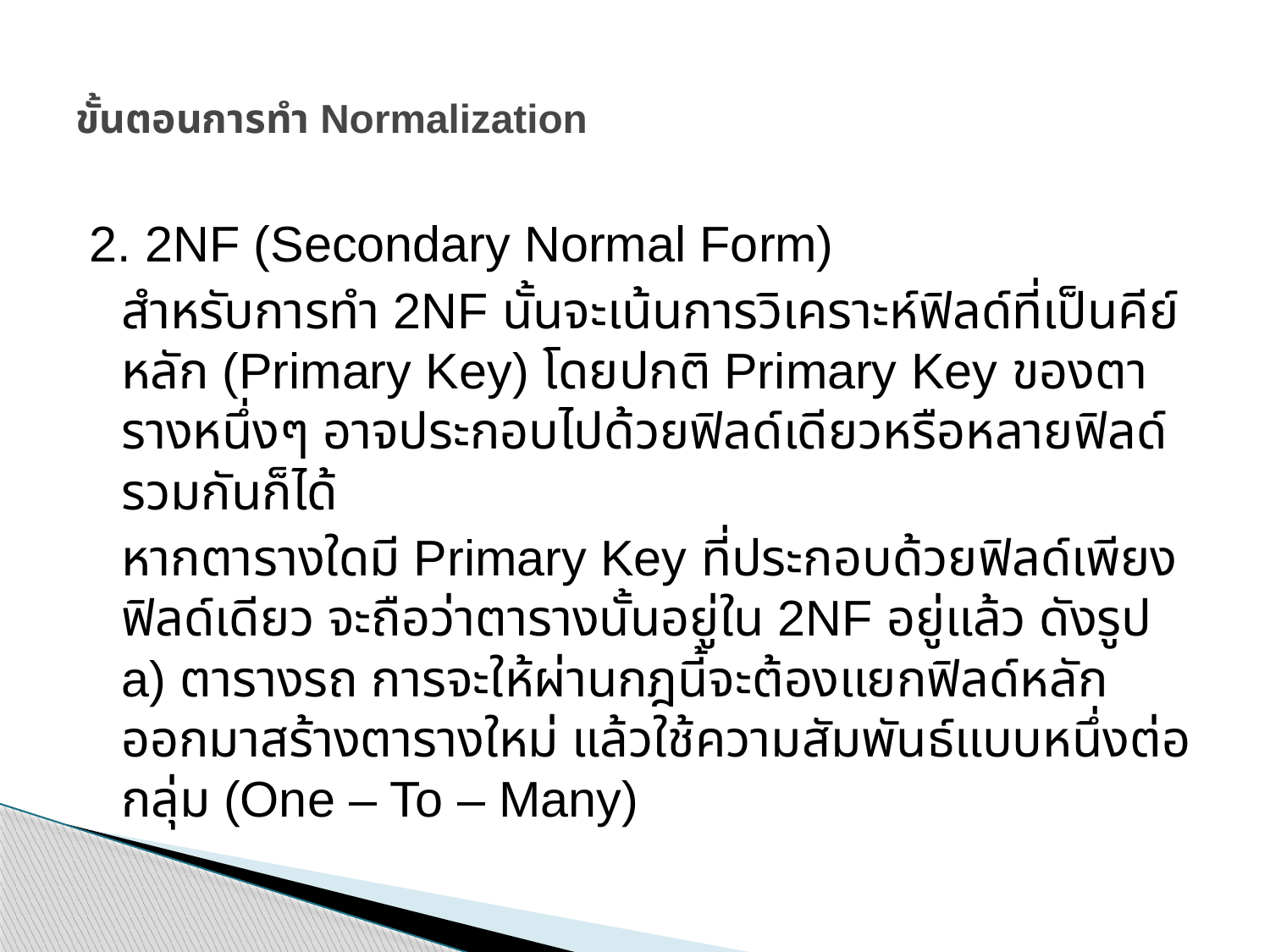

# ขั้นตอนการทำ Normalization
2. 2NF (Secondary Normal Form)
		สำหรับการทำ 2NF นั้นจะเน้นการวิเคราะห์ฟิลด์ที่เป็นคีย์หลัก (Primary Key) โดยปกติ Primary Key ของตารางหนึ่งๆ อาจประกอบไปด้วยฟิลด์เดียวหรือหลายฟิลด์รวมกันก็ได้
		หากตารางใดมี Primary Key ที่ประกอบด้วยฟิลด์เพียงฟิลด์เดียว จะถือว่าตารางนั้นอยู่ใน 2NF อยู่แล้ว ดังรูป a) ตารางรถ การจะให้ผ่านกฎนี้จะต้องแยกฟิลด์หลักออกมาสร้างตารางใหม่ แล้วใช้ความสัมพันธ์แบบหนึ่งต่อกลุ่ม (One – To – Many)